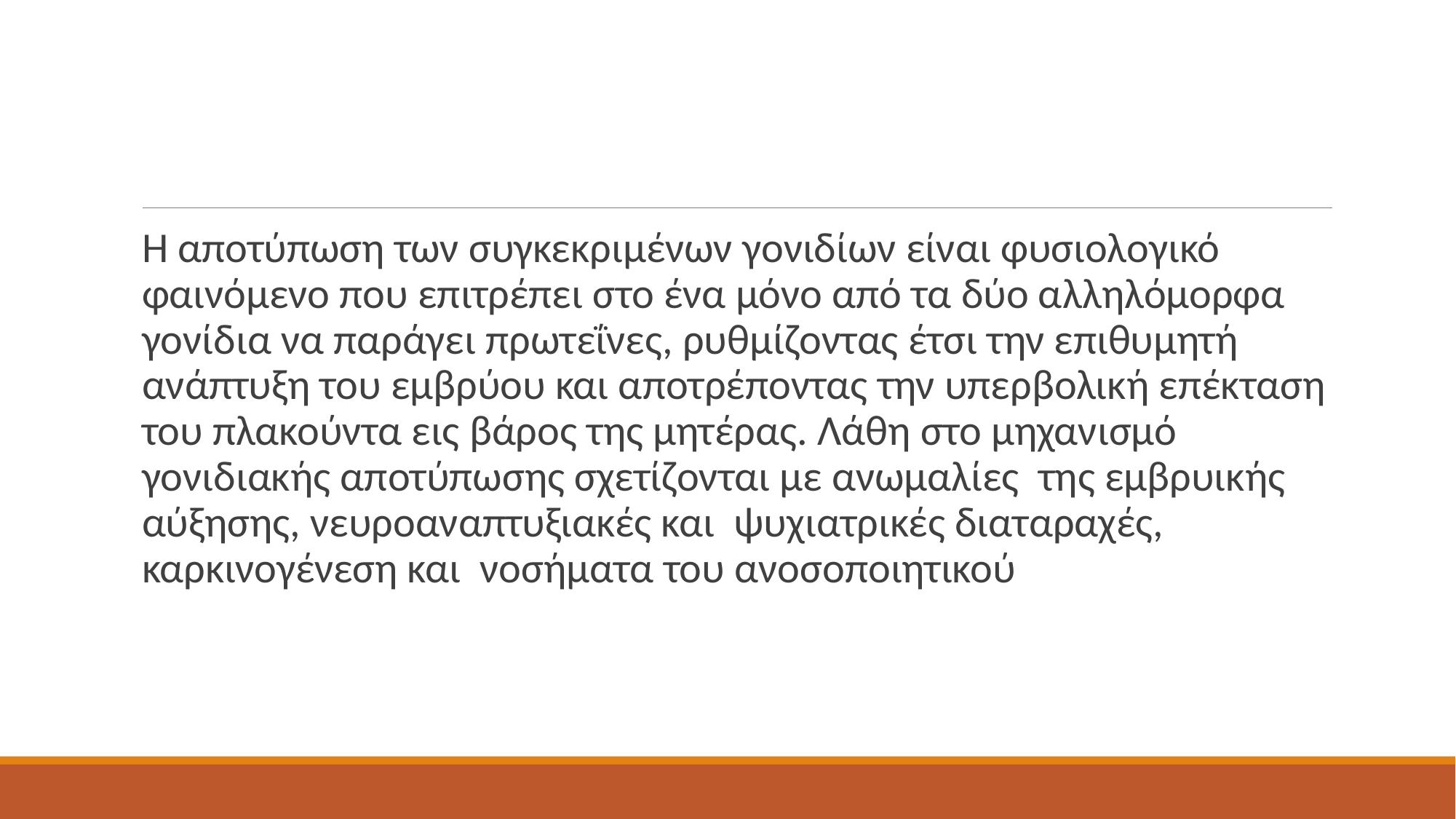

#
Η αποτύπωση των συγκεκριμένων γονιδίων είναι φυσιολογικό φαινόμενο που επιτρέπει στο ένα μόνο από τα δύο αλληλόμορφα γονίδια να παράγει πρωτεΐνες, ρυθμίζοντας έτσι την επιθυμητή ανάπτυξη του εμβρύου και αποτρέποντας την υπερβολική επέκταση του πλακούντα εις βάρος της μητέρας. Λάθη στο μηχανισμό  γονιδιακής αποτύπωσης σχετίζονται με ανωμαλίες  της εμβρυικής αύξησης, νευροαναπτυξιακές και  ψυχιατρικές διαταραχές, καρκινογένεση και  νοσήματα του ανοσοποιητικού